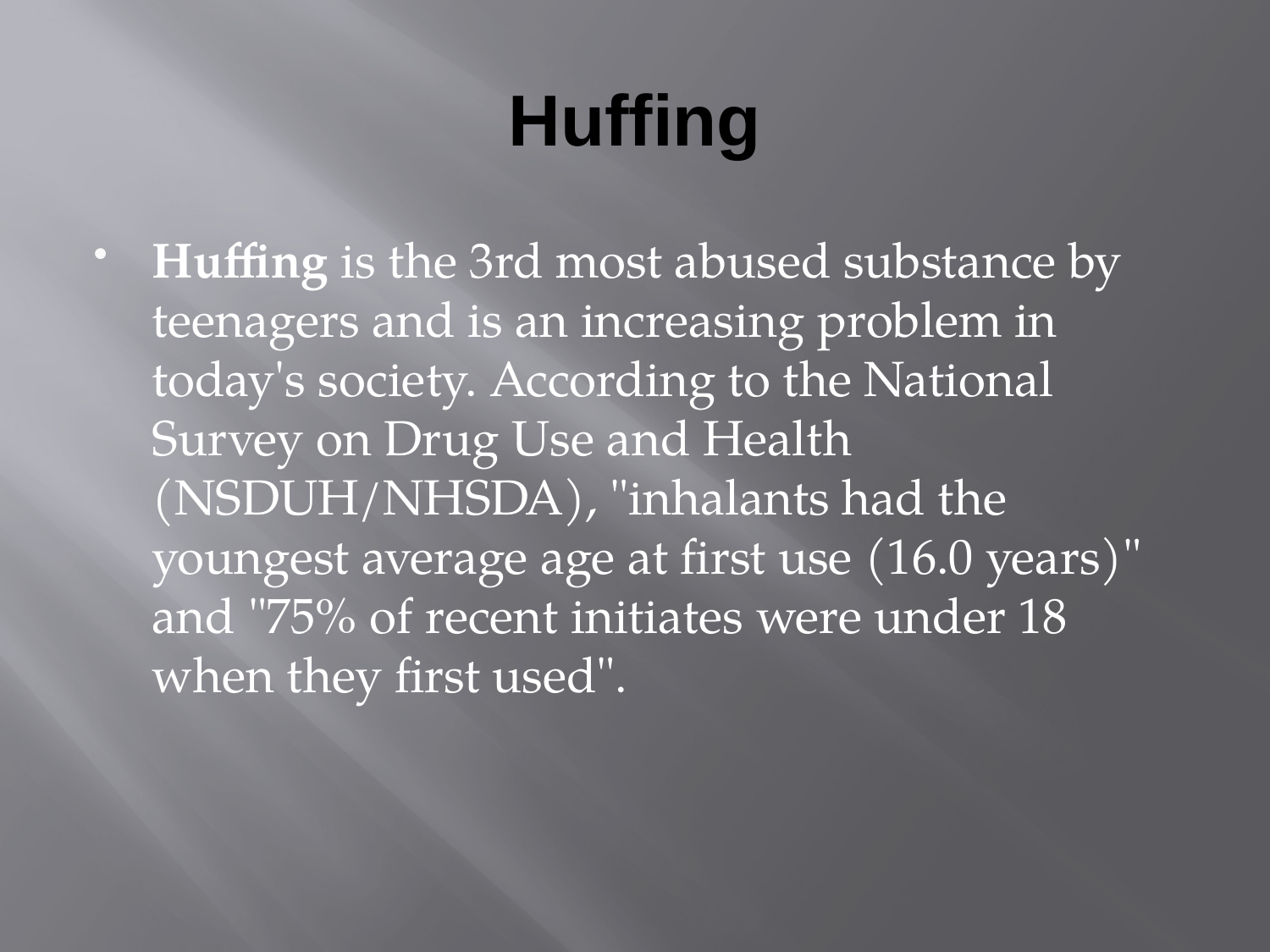

# Huffing
Huffing is the 3rd most abused substance by teenagers and is an increasing problem in today's society. According to the National Survey on Drug Use and Health (NSDUH/NHSDA), "inhalants had the youngest average age at first use (16.0 years)" and "75% of recent initiates were under 18 when they first used".